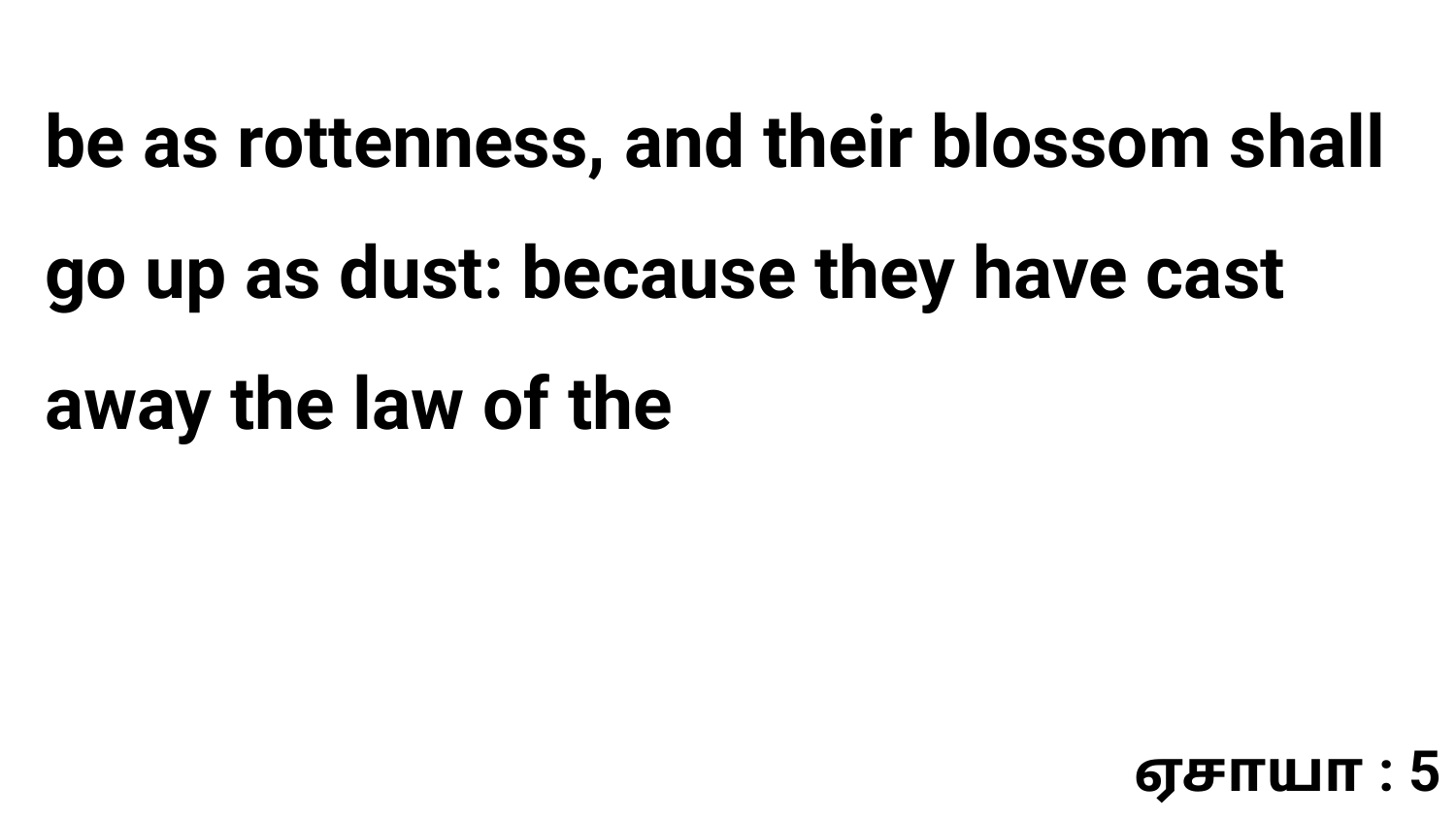

be as rottenness, and their blossom shall go up as dust: because they have cast away the law of the
ஏசாயா : 5